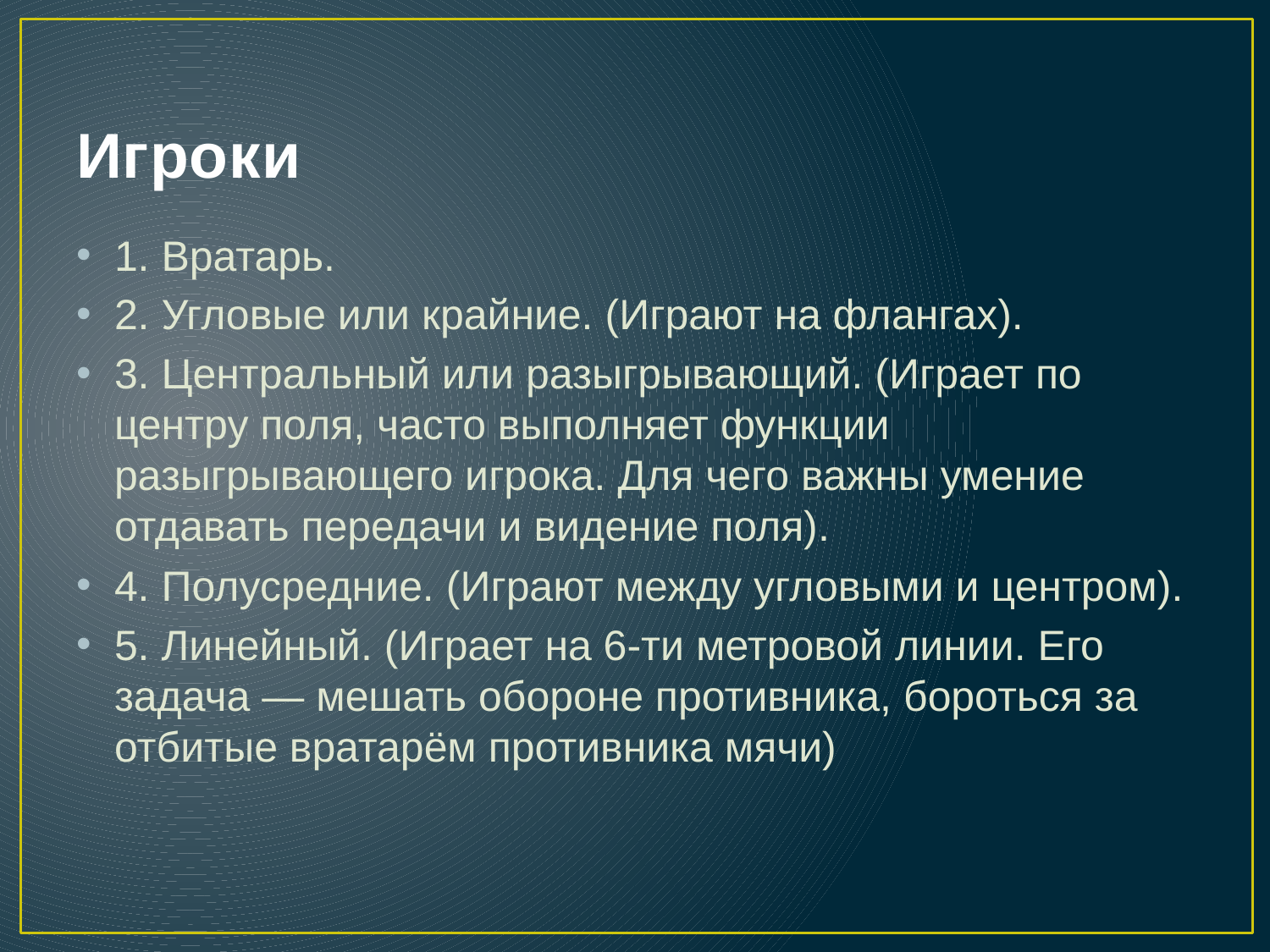

# Игроки
1. Вратарь.
2. Угловые или крайние. (Играют на флангах).
3. Центральный или разыгрывающий. (Играет по центру поля, часто выполняет функции разыгрывающего игрока. Для чего важны умение отдавать передачи и видение поля).
4. Полусредние. (Играют между угловыми и центром).
5. Линейный. (Играет на 6-ти метровой линии. Его задача — мешать обороне противника, бороться за отбитые вратарём противника мячи)